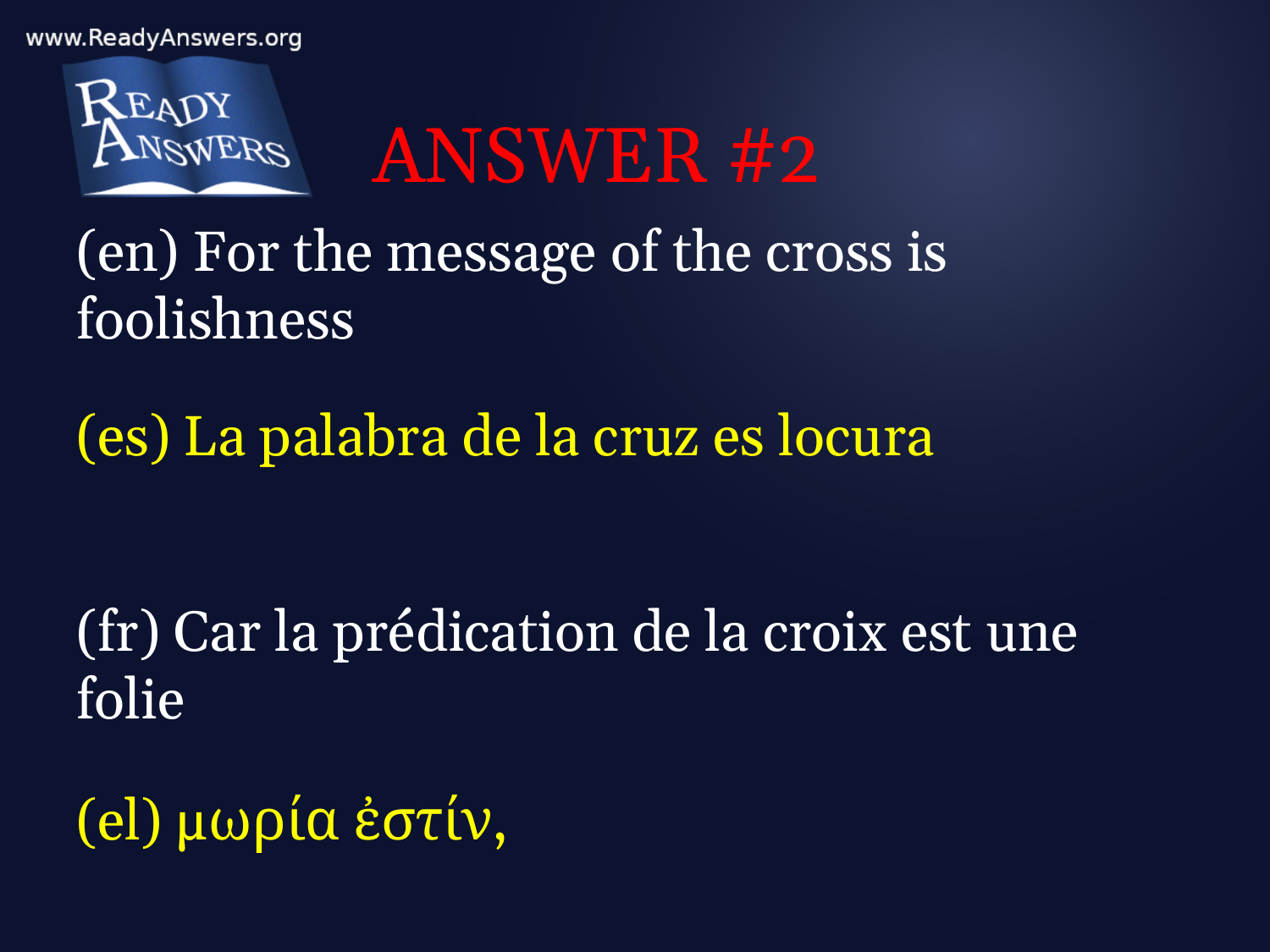

# ANSWER #2
(en) For the message of the cross is foolishness
(es) La palabra de la cruz es locura
(fr) Car la prédication de la croix est une folie
(el) μωρία ἐστίν,